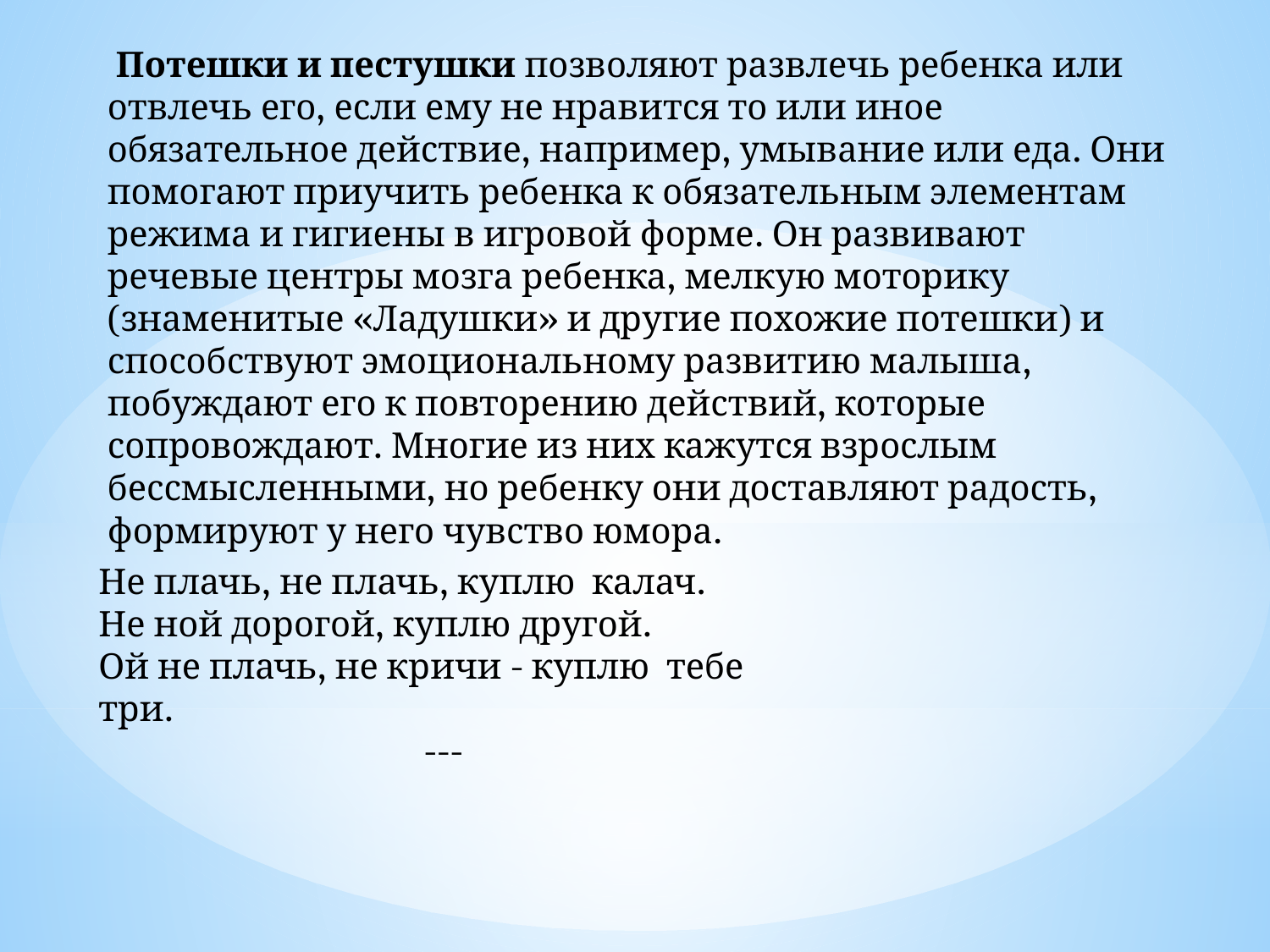

Потешки и пестушки позволяют развлечь ребенка или отвлечь его, если ему не нравится то или иное обязательное действие, например, умывание или еда. Они помогают приучить ребенка к обязательным элементам режима и гигиены в игровой форме. Он развивают речевые центры мозга ребенка, мелкую моторику (знаменитые «Ладушки» и другие похожие потешки) и способствуют эмоциональному развитию малыша, побуждают его к повторению действий, которые сопровождают. Многие из них кажутся взрослым бессмысленными, но ребенку они доставляют радость, формируют у него чувство юмора.
Не плачь, не плачь, куплю  калач.
Не ной дорогой, куплю другой.
Ой не плачь, не кричи - куплю  тебе  три.
---